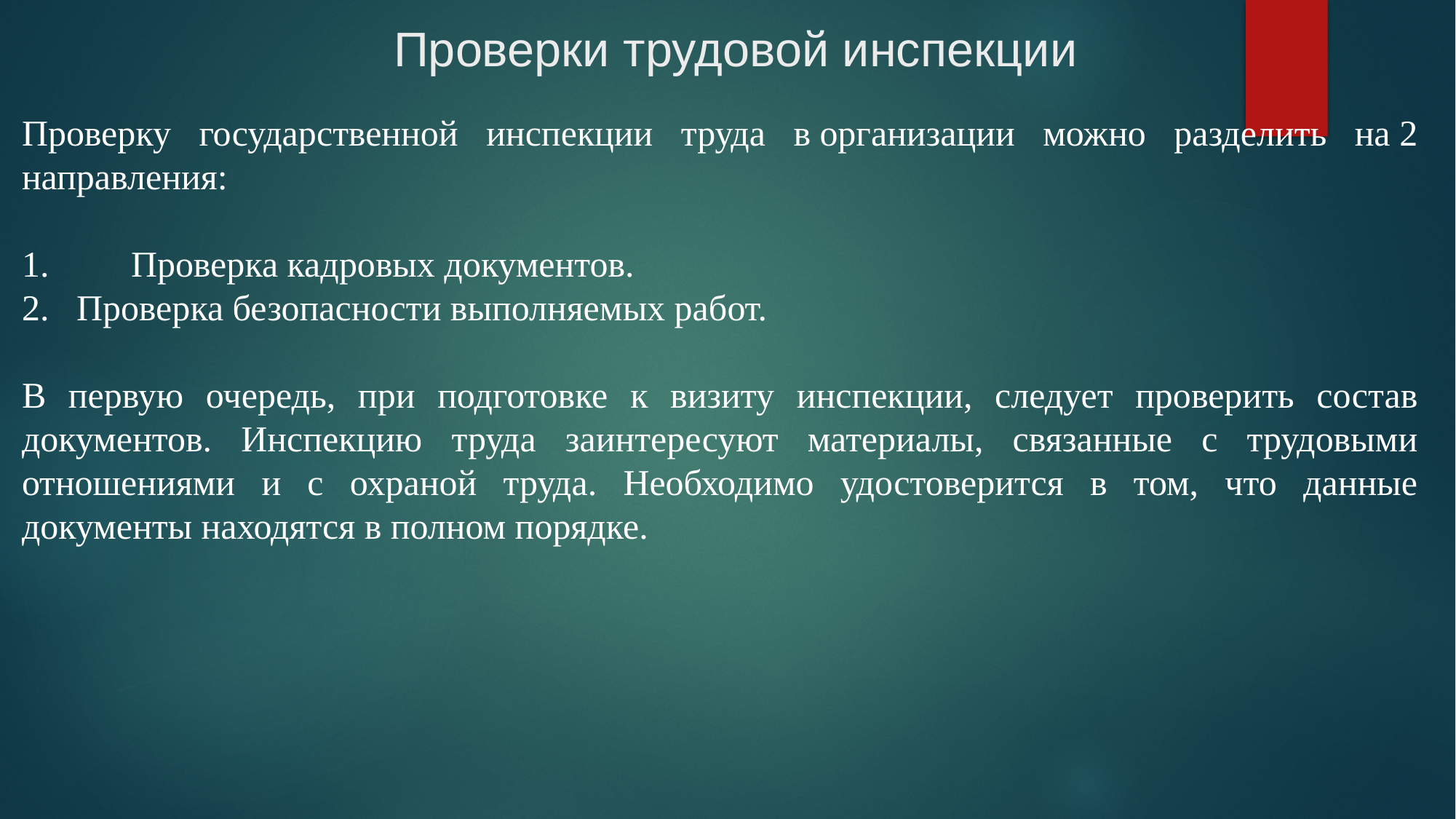

# Проверки трудовой инспекции
Проверку государственной инспекции труда в организации можно разделить на 2 направления:

1.	Проверка кадровых документов.
Проверка безопасности выполняемых работ.

В первую очередь, при подготовке к визиту инспекции, следует проверить состав документов. Инспекцию труда заинтересуют материалы, связанные с трудовыми отношениями и с охраной труда. Необходимо удостоверится в том, что данные документы находятся в полном порядке.